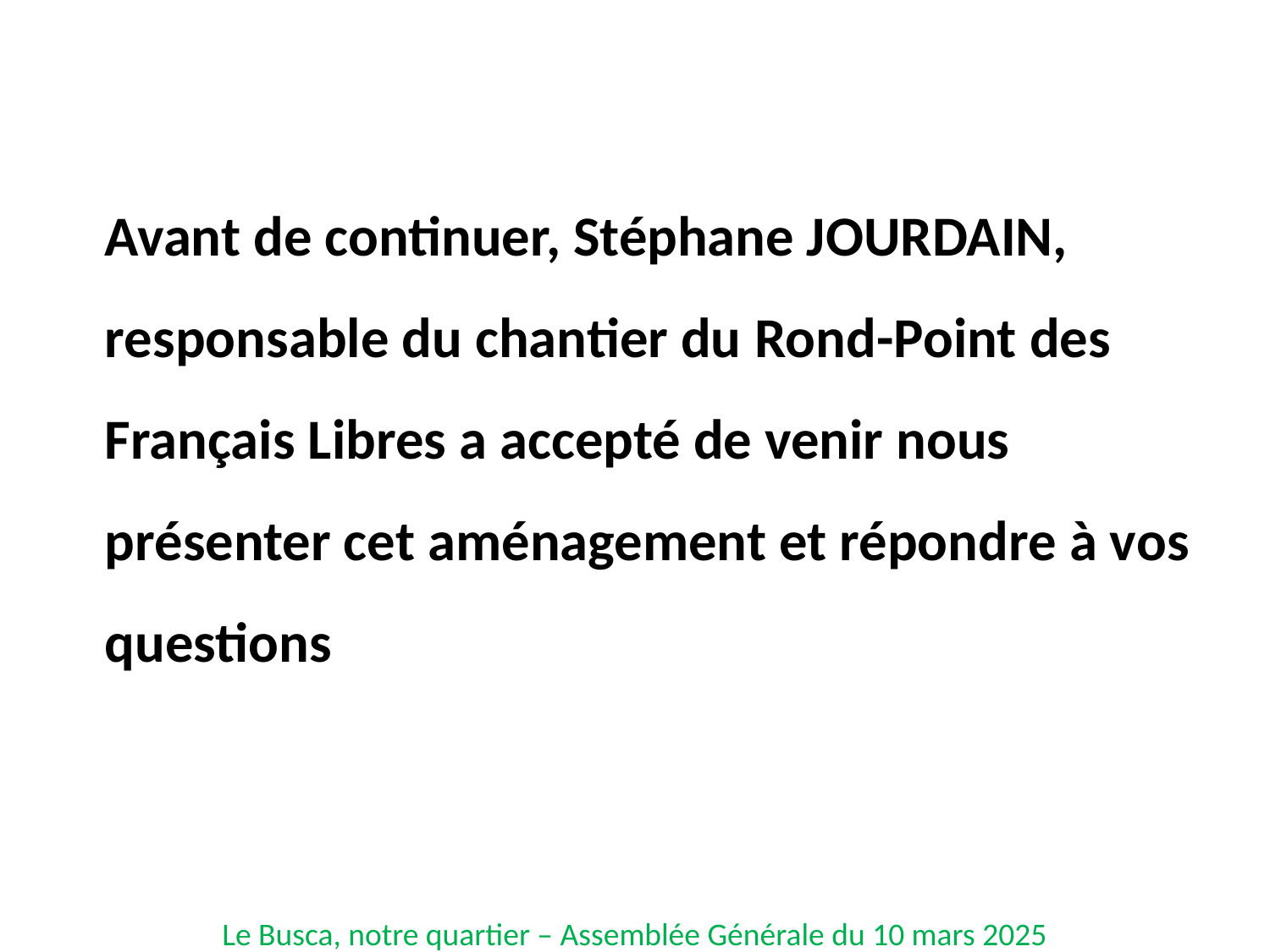

Avant de continuer, Stéphane JOURDAIN,  responsable du chantier du Rond-Point des Français Libres a accepté de venir nous présenter cet aménagement et répondre à vos questions

Le Busca, notre quartier – Assemblée Générale du 10 mars 2025